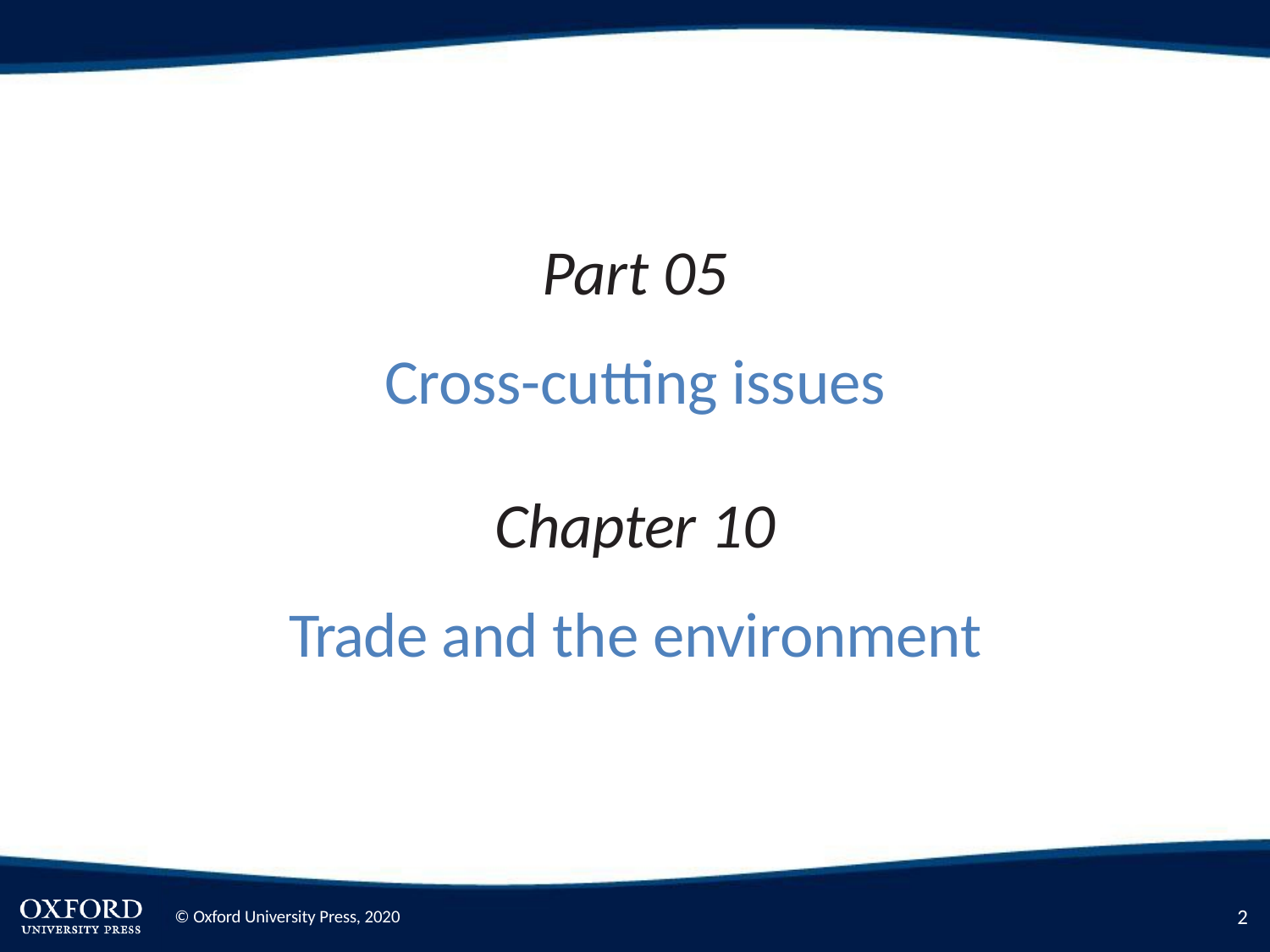

Part 05
Cross-cutting issues

Chapter 10
Trade and the environment
2
© Oxford University Press, 2020